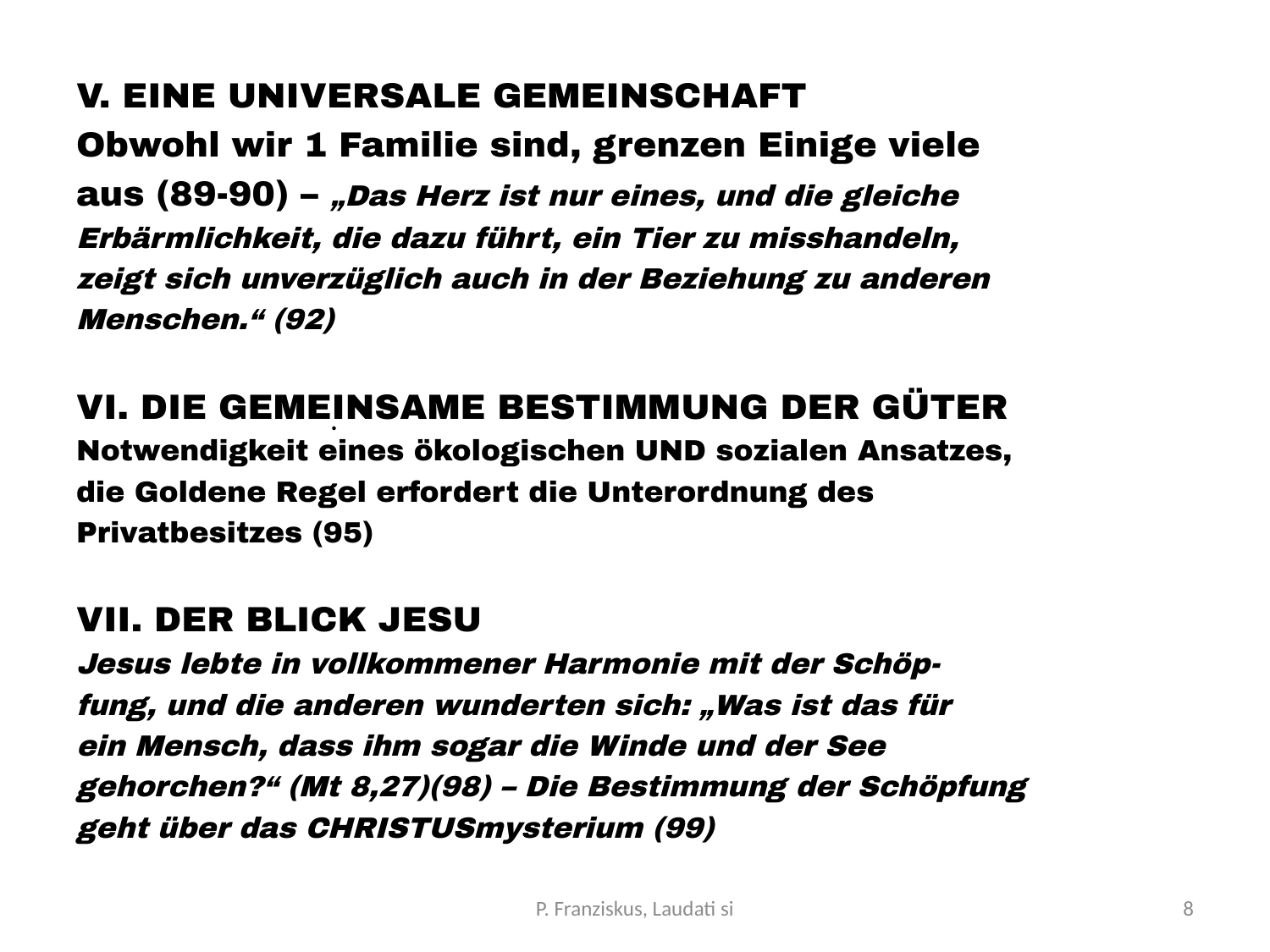

V. EINE UNIVERSALE GEMEINSCHAFT
Obwohl wir 1 Familie sind, grenzen Einige viele
aus (89-90) – „Das Herz ist nur eines, und die gleiche
Erbärmlichkeit, die dazu führt, ein Tier zu misshandeln,
zeigt sich unverzüglich auch in der Beziehung zu anderen
Menschen.“ (92)

VI. DIE GEMEINSAME BESTIMMUNG DER GÜTER
Notwendigkeit eines ökologischen UND sozialen Ansatzes,
die Goldene Regel erfordert die Unterordnung des
Privatbesitzes (95)

VII. DER BLICK JESU
Jesus lebte in vollkommener Harmonie mit der Schöp-
fung, und die anderen wunderten sich: „Was ist das für
ein Mensch, dass ihm sogar die Winde und der See
gehorchen?“ (Mt 8,27)(98) – Die Bestimmung der Schöpfung
geht über das CHRISTUSmysterium (99)

.
P. Franziskus, Laudati si
8